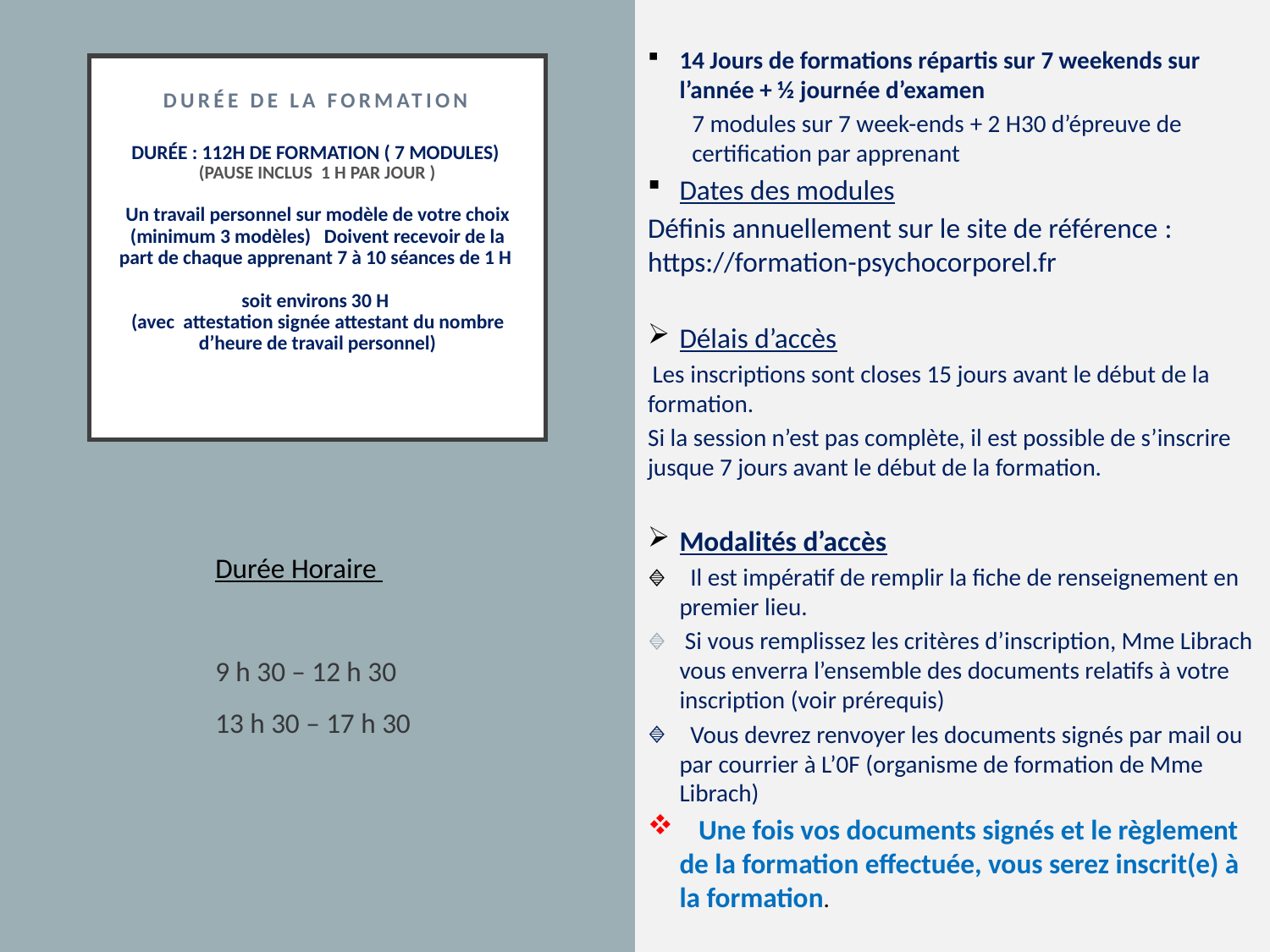

14 Jours de formations répartis sur 7 weekends sur l’année + ½ journée d’examen
7 modules sur 7 week-ends + 2 H30 d’épreuve de certification par apprenant
Dates des modules
Définis annuellement sur le site de référence : https://formation-psychocorporel.fr

Délais d’accès
 Les inscriptions sont closes 15 jours avant le début de la formation.
Si la session n’est pas complète, il est possible de s’inscrire jusque 7 jours avant le début de la formation.

Modalités d’accès
  Il est impératif de remplir la fiche de renseignement en premier lieu.
 Si vous remplissez les critères d’inscription, Mme Librach vous enverra l’ensemble des documents relatifs à votre inscription (voir prérequis)
  Vous devrez renvoyer les documents signés par mail ou par courrier à L’0F (organisme de formation de Mme Librach)
   Une fois vos documents signés et le règlement de la formation effectuée, vous serez inscrit(e) à la formation.
# Durée de la formation Durée : 112h de formation ( 7 modules) (pause inclus  1 H par jour ) Un travail personnel sur modèle de votre choix (minimum 3 modèles)   Doivent recevoir de la part de chaque apprenant 7 à 10 séances de 1 H soit environs 30 H (avec  attestation signée attestant du nombre d’heure de travail personnel)

Durée Horaire

9 h 30 – 12 h 30
13 h 30 – 17 h 30